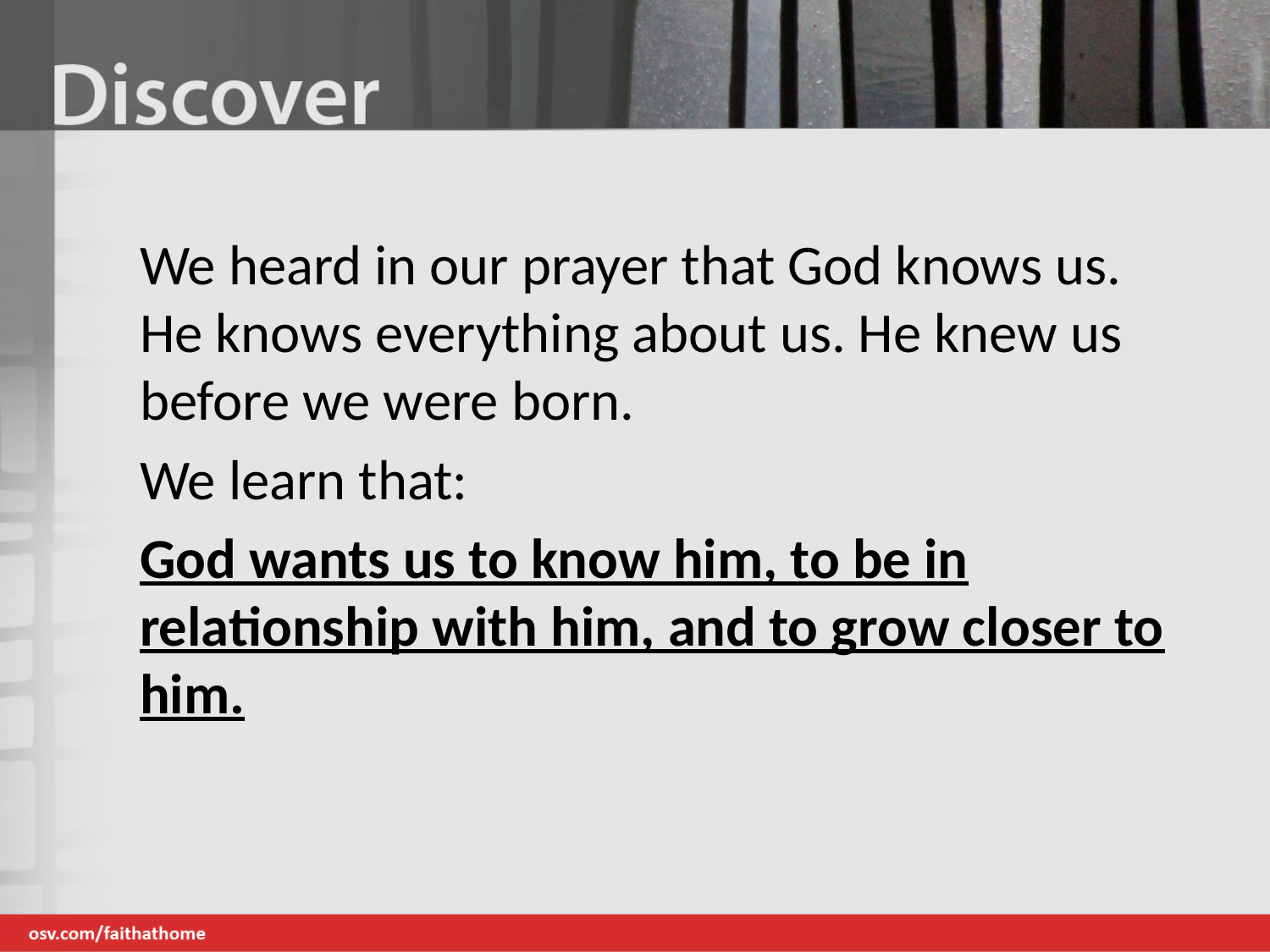

We heard in our prayer that God knows us. He knows everything about us. He knew us before we were born.
We learn that:
God wants us to know him, to be in relationship with him, and to grow closer to him.